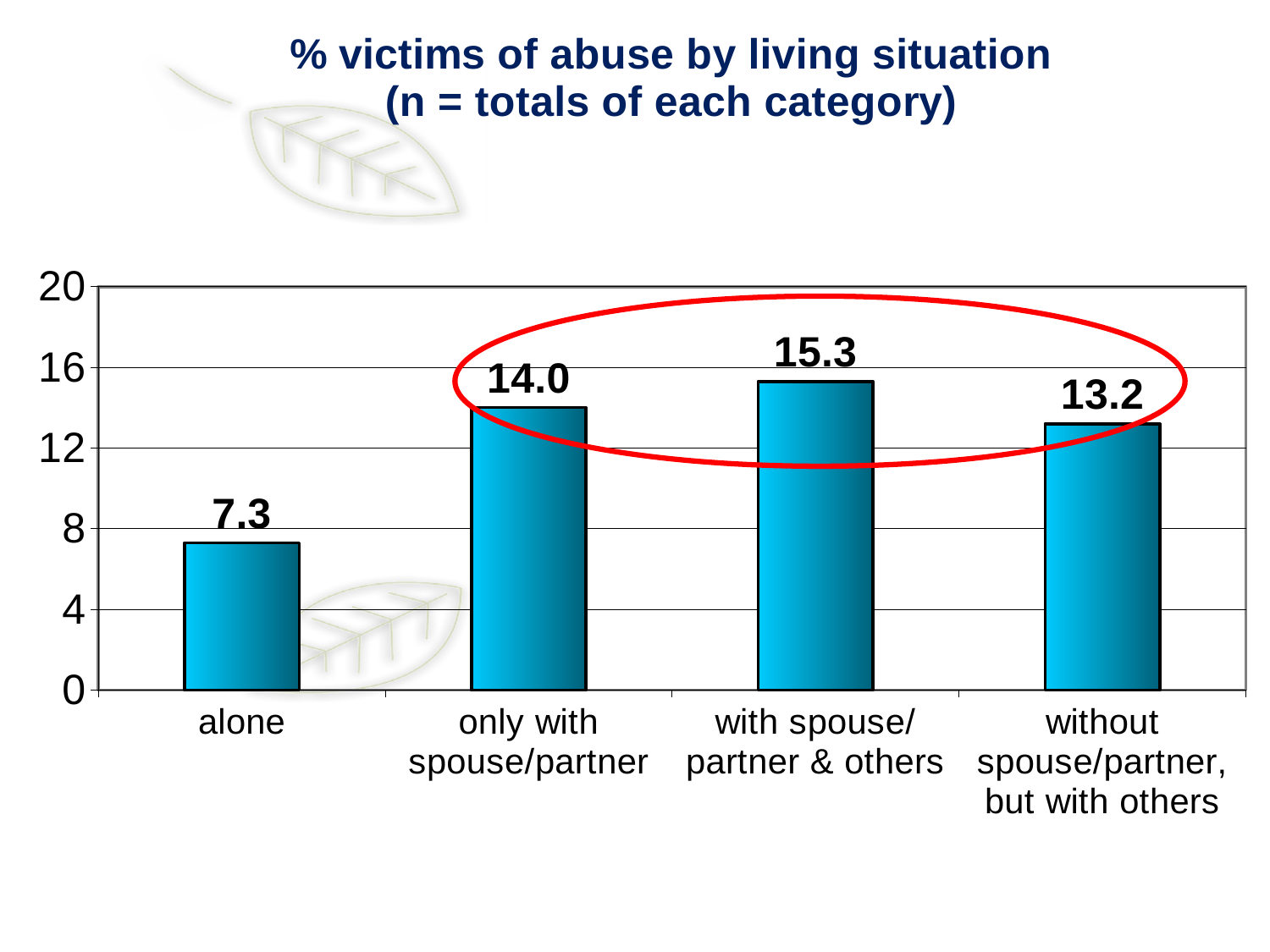

### Chart: % victims of abuse by living situation
(n = totals of each category)

| Category |  |
|---|---|
| alone | 7.3 |
| only with spouse/partner | 14.0 |
| with spouse/partner & others | 15.3 |
| without spouse/partner, but with others | 13.2 |